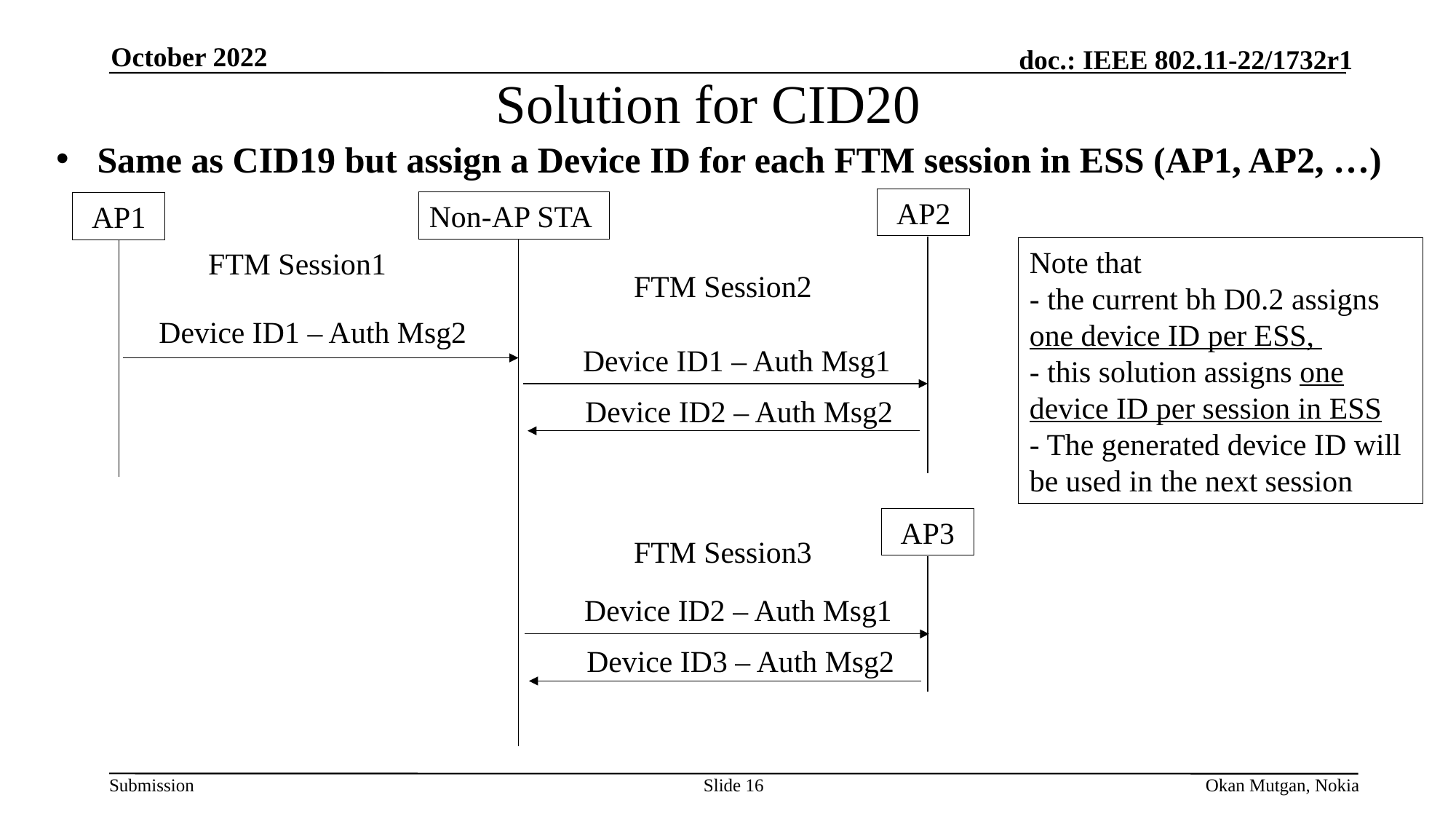

October 2022
Solution for CID20
Same as CID19 but assign a Device ID for each FTM session in ESS (AP1, AP2, …)
AP2
Non-AP STA
AP1
Note that
- the current bh D0.2 assigns one device ID per ESS,
- this solution assigns one device ID per session in ESS
- The generated device ID will be used in the next session
FTM Session1
FTM Session2
Device ID1 – Auth Msg2
Device ID1 – Auth Msg1
Device ID2 – Auth Msg2
AP3
FTM Session3
Device ID2 – Auth Msg1
Device ID3 – Auth Msg2
Slide 16
Okan Mutgan, Nokia